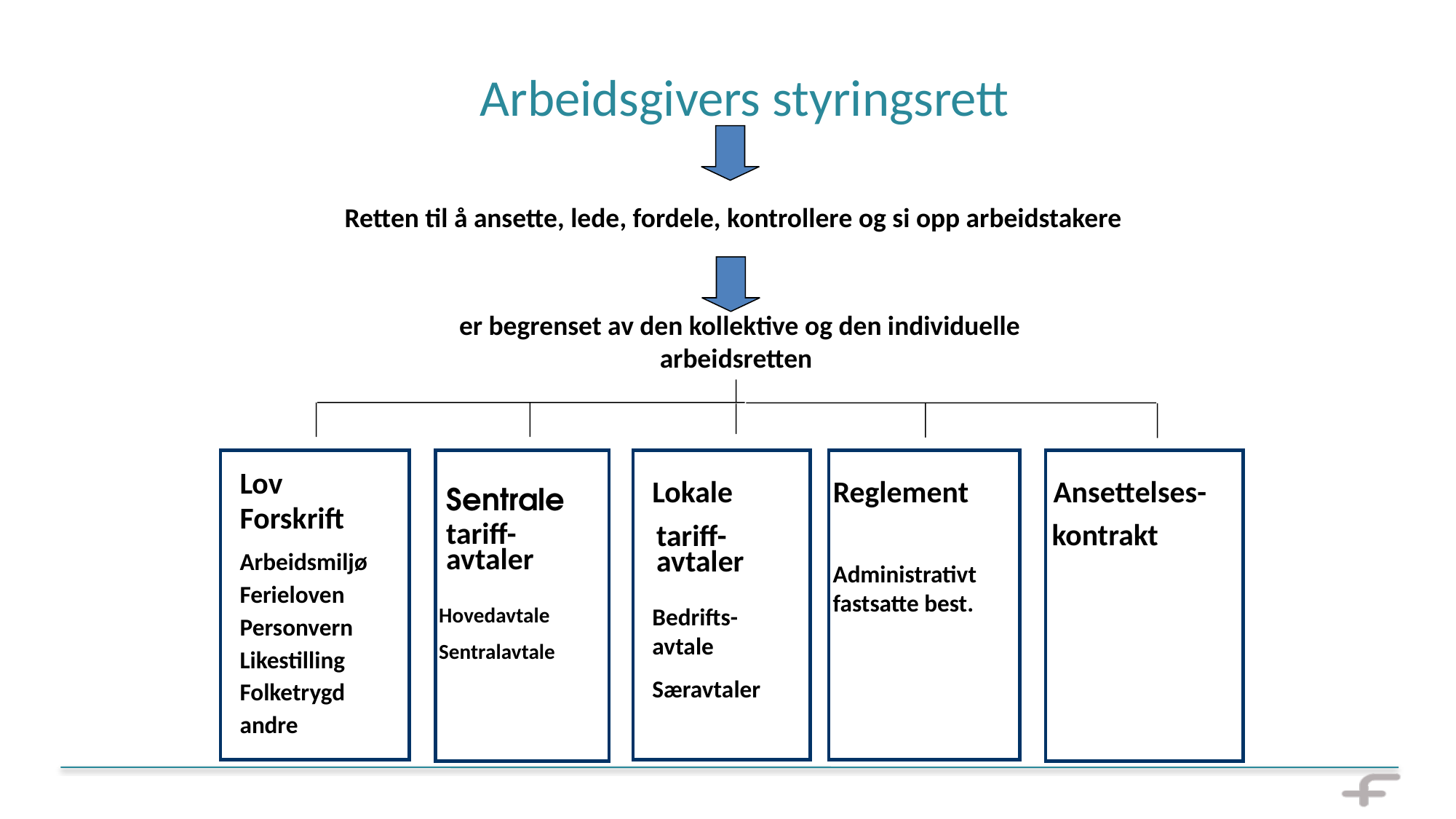

Arbeidsgivers styringsrett

Retten til å ansette, lede, fordele, kontrollere og si opp arbeidstakere

 er begrenset av den kollektive og den individuelle arbeidsretten

Sentrale

Lov
Lokale
Reglement
Ansettelses-

Forskrift

 kontrakt
tariff-avtaler
tariff-avtaler
Arbeidsmiljø
Ferieloven
Personvern
Likestilling
Folketrygd
andre

Administrativt fastsatte best.

Hovedavtale
Sentralavtale
Bedrifts-avtale

Særavtaler
21